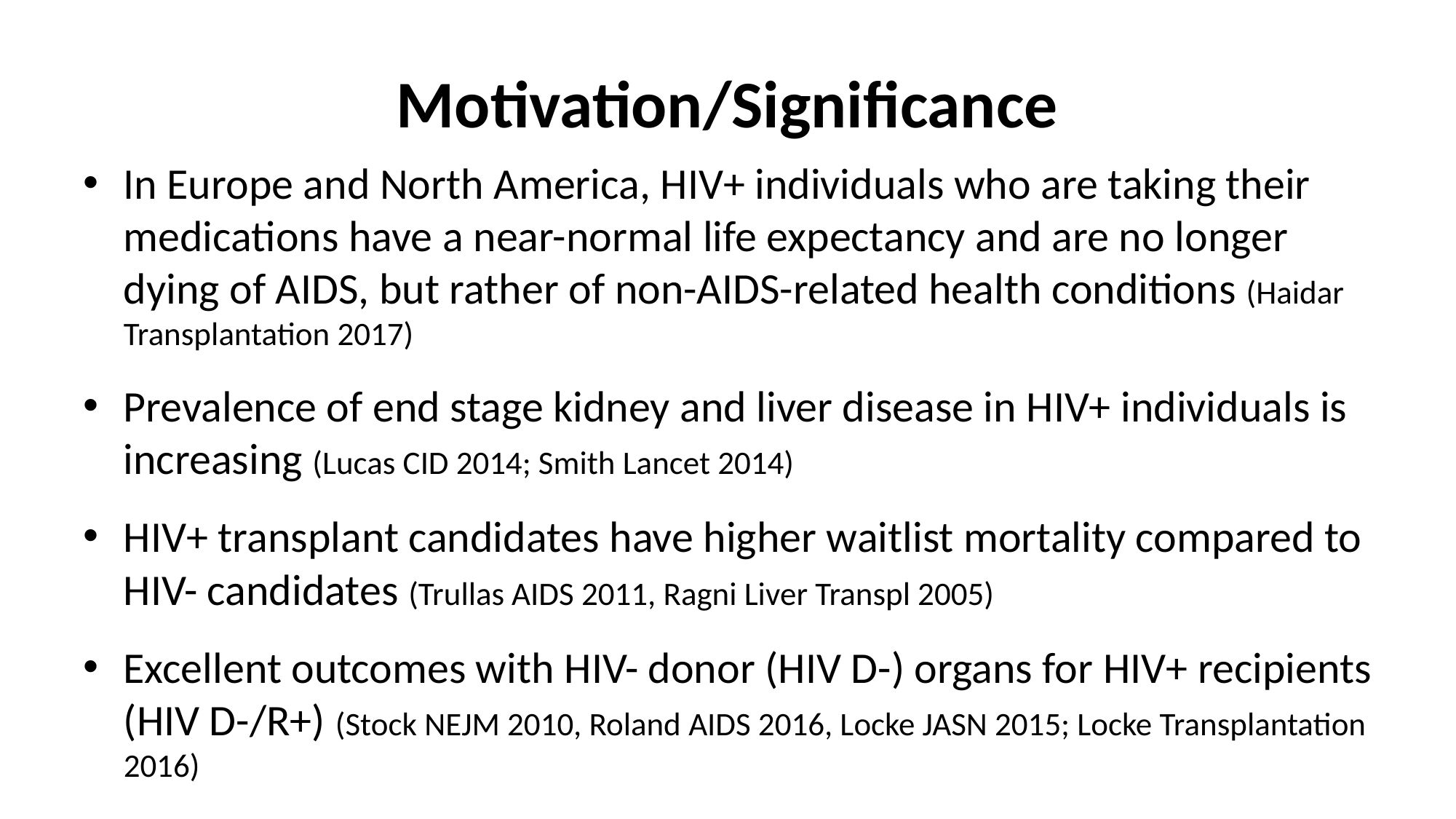

# Motivation/Significance
In Europe and North America, HIV+ individuals who are taking their medications have a near-normal life expectancy and are no longer dying of AIDS, but rather of non-AIDS-related health conditions (Haidar Transplantation 2017)

Prevalence of end stage kidney and liver disease in HIV+ individuals is increasing (Lucas CID 2014; Smith Lancet 2014)

HIV+ transplant candidates have higher waitlist mortality compared to HIV- candidates (Trullas AIDS 2011, Ragni Liver Transpl 2005)

Excellent outcomes with HIV- donor (HIV D-) organs for HIV+ recipients (HIV D-/R+) (Stock NEJM 2010, Roland AIDS 2016, Locke JASN 2015; Locke Transplantation 2016)